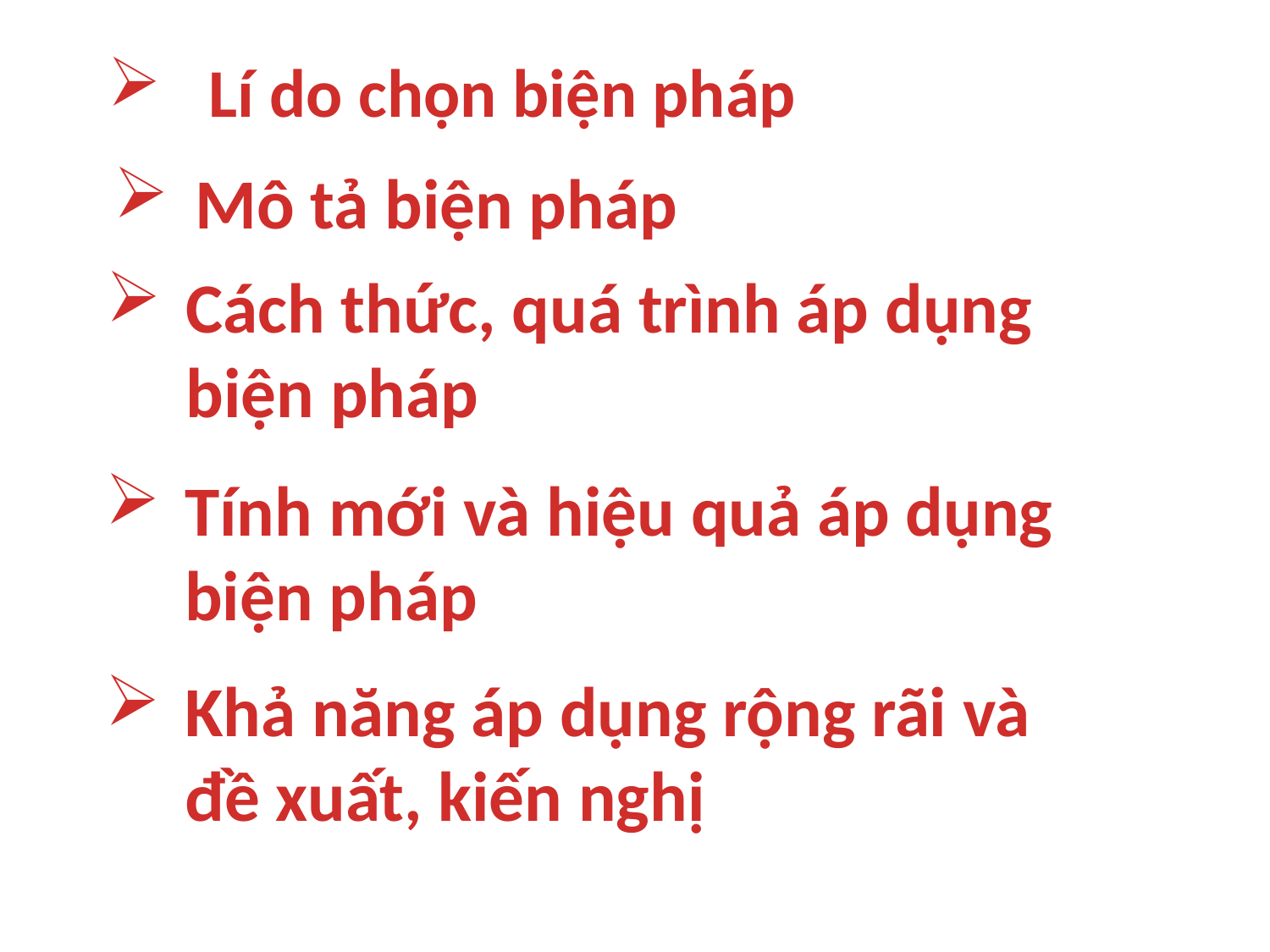

# Lí do chọn biện pháp
Mô tả biện pháp
Cách thức, quá trình áp dụng biện pháp
Tính mới và hiệu quả áp dụng biện pháp
Khả năng áp dụng rộng rãi và đề xuất, kiến nghị